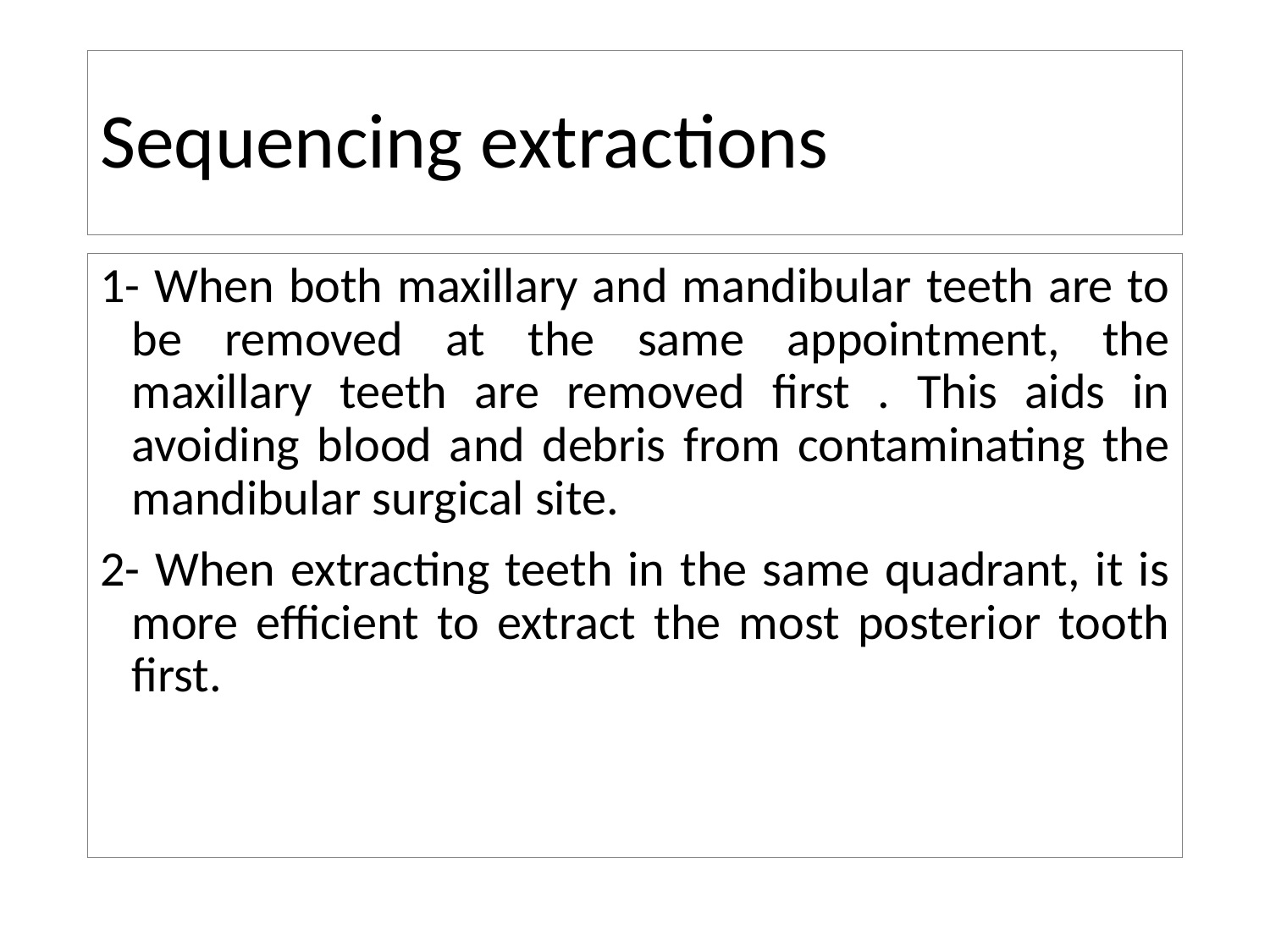

# Sequencing extractions
1- When both maxillary and mandibular teeth are to be removed at the same appointment, the maxillary teeth are removed first . This aids in avoiding blood and debris from contaminating the mandibular surgical site.
2- When extracting teeth in the same quadrant, it is more efficient to extract the most posterior tooth first.